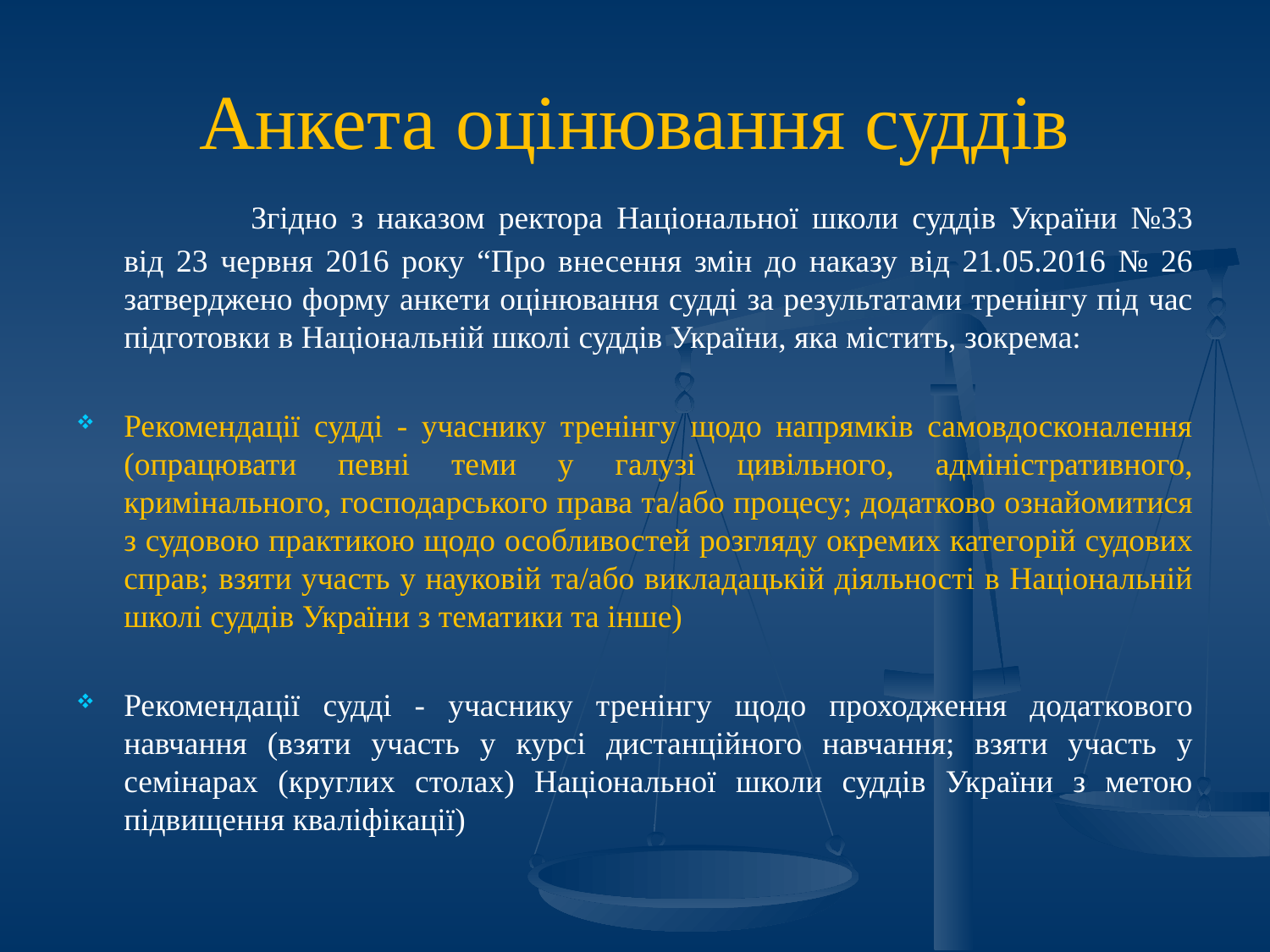

# Анкета оцінювання суддів
		Згідно з наказом ректора Національної школи суддів України №33 від 23 червня 2016 року “Про внесення змін до наказу від 21.05.2016 № 26 затверджено форму анкети оцінювання судді за результатами тренінгу під час підготовки в Національній школі суддів України, яка містить, зокрема:

Рекомендації судді - учаснику тренінгу щодо напрямків самовдосконалення (опрацювати певні теми у галузі цивільного, адміністративного, кримінального, господарського права та/або процесу; додатково ознайомитися з судовою практикою щодо особливостей розгляду окремих категорій судових справ; взяти участь у науковій та/або викладацькій діяльності в Національній школі суддів України з тематики та інше)

Рекомендації судді - учаснику тренінгу щодо проходження додаткового навчання (взяти участь у курсі дистанційного навчання; взяти участь у семінарах (круглих столах) Національної школи суддів України з метою підвищення кваліфікації)